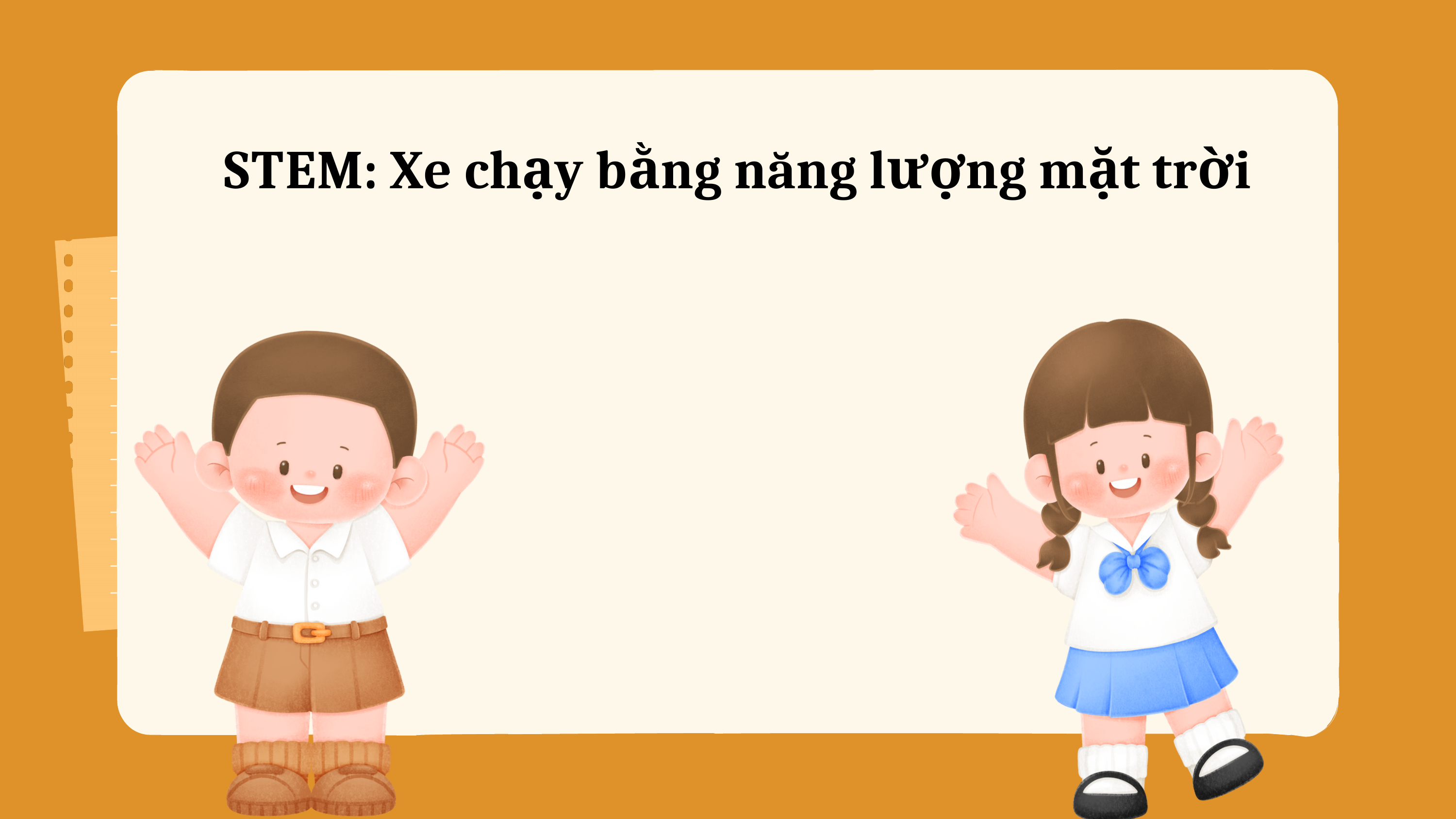

STEM: Xe chạy bằng năng lượng mặt trời